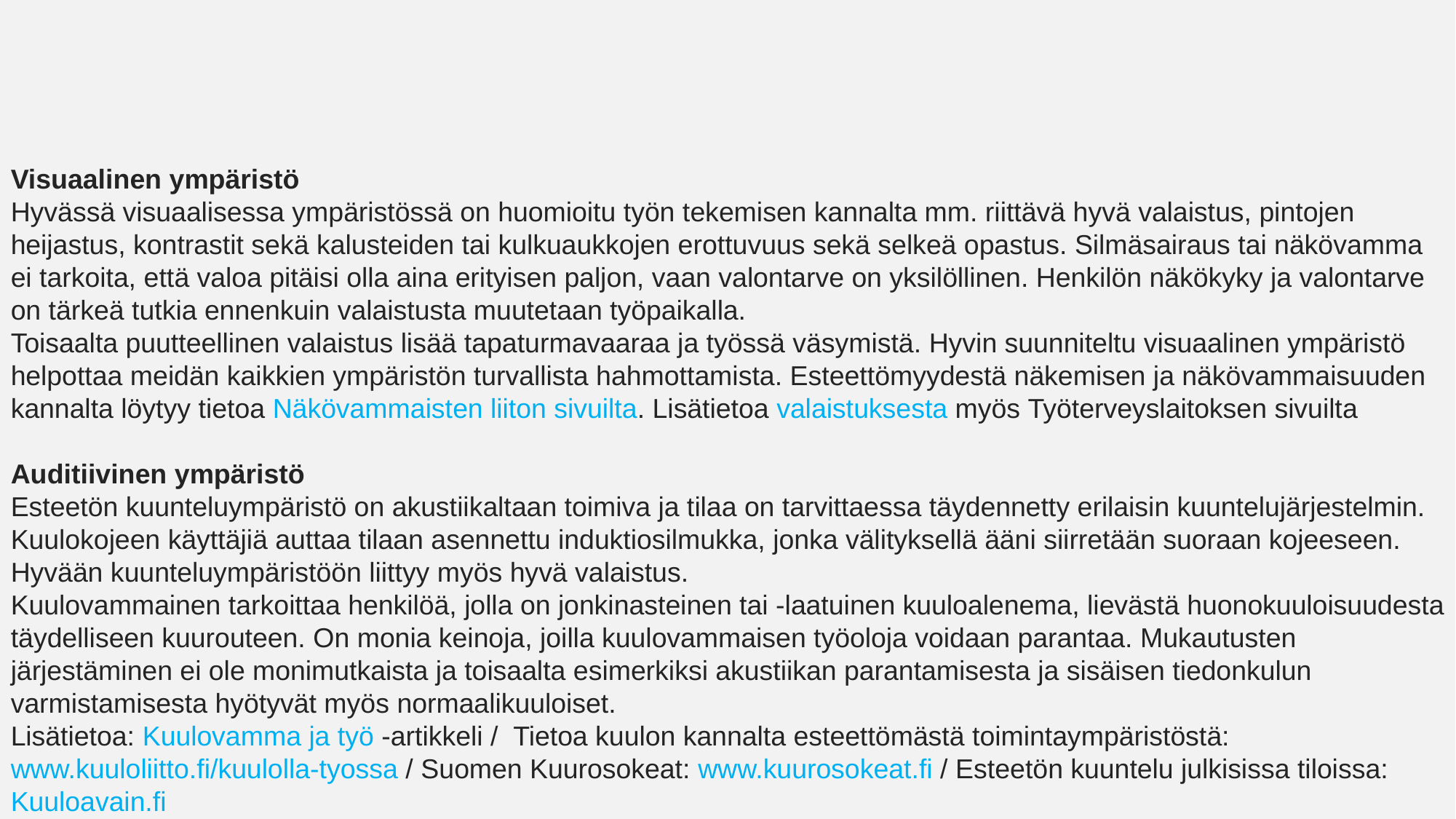

Visuaalinen ympäristö
Hyvässä visuaalisessa ympäristössä on huomioitu työn tekemisen kannalta mm. riittävä hyvä valaistus, pintojen heijastus, kontrastit sekä kalusteiden tai kulkuaukkojen erottuvuus sekä selkeä opastus. Silmäsairaus tai näkövamma ei tarkoita, että valoa pitäisi olla aina erityisen paljon, vaan valontarve on yksilöllinen. Henkilön näkökyky ja valontarve on tärkeä tutkia ennenkuin valaistusta muutetaan työpaikalla.
Toisaalta puutteellinen valaistus lisää tapaturmavaaraa ja työssä väsymistä. Hyvin suunniteltu visuaalinen ympäristö helpottaa meidän kaikkien ympäristön turvallista hahmottamista. Esteettömyydestä näkemisen ja näkövammaisuuden kannalta löytyy tietoa Näkövammaisten liiton sivuilta. Lisätietoa valaistuksesta myös Työterveyslaitoksen sivuilta

Auditiivinen ympäristö
Esteetön kuunteluympäristö on akustiikaltaan toimiva ja tilaa on tarvittaessa täydennetty erilaisin kuuntelujärjestelmin. Kuulokojeen käyttäjiä auttaa tilaan asennettu induktiosilmukka, jonka välityksellä ääni siirretään suoraan kojeeseen. Hyvään kuunteluympäristöön liittyy myös hyvä valaistus.
Kuulovammainen tarkoittaa henkilöä, jolla on jonkinasteinen tai -laatuinen kuuloalenema, lievästä huonokuuloisuudesta täydelliseen kuurouteen. On monia keinoja, joilla kuulovammaisen työoloja voidaan parantaa. Mukautusten järjestäminen ei ole monimutkaista ja toisaalta esimerkiksi akustiikan parantamisesta ja sisäisen tiedonkulun varmistamisesta hyötyvät myös normaalikuuloiset.
Lisätietoa: Kuulovamma ja työ -artikkeli /  Tietoa kuulon kannalta esteettömästä toimintaympäristöstä: www.kuuloliitto.fi/kuulolla-tyossa / Suomen Kuurosokeat: www.kuurosokeat.fi / Esteetön kuuntelu julkisissa tiloissa: Kuuloavain.fi